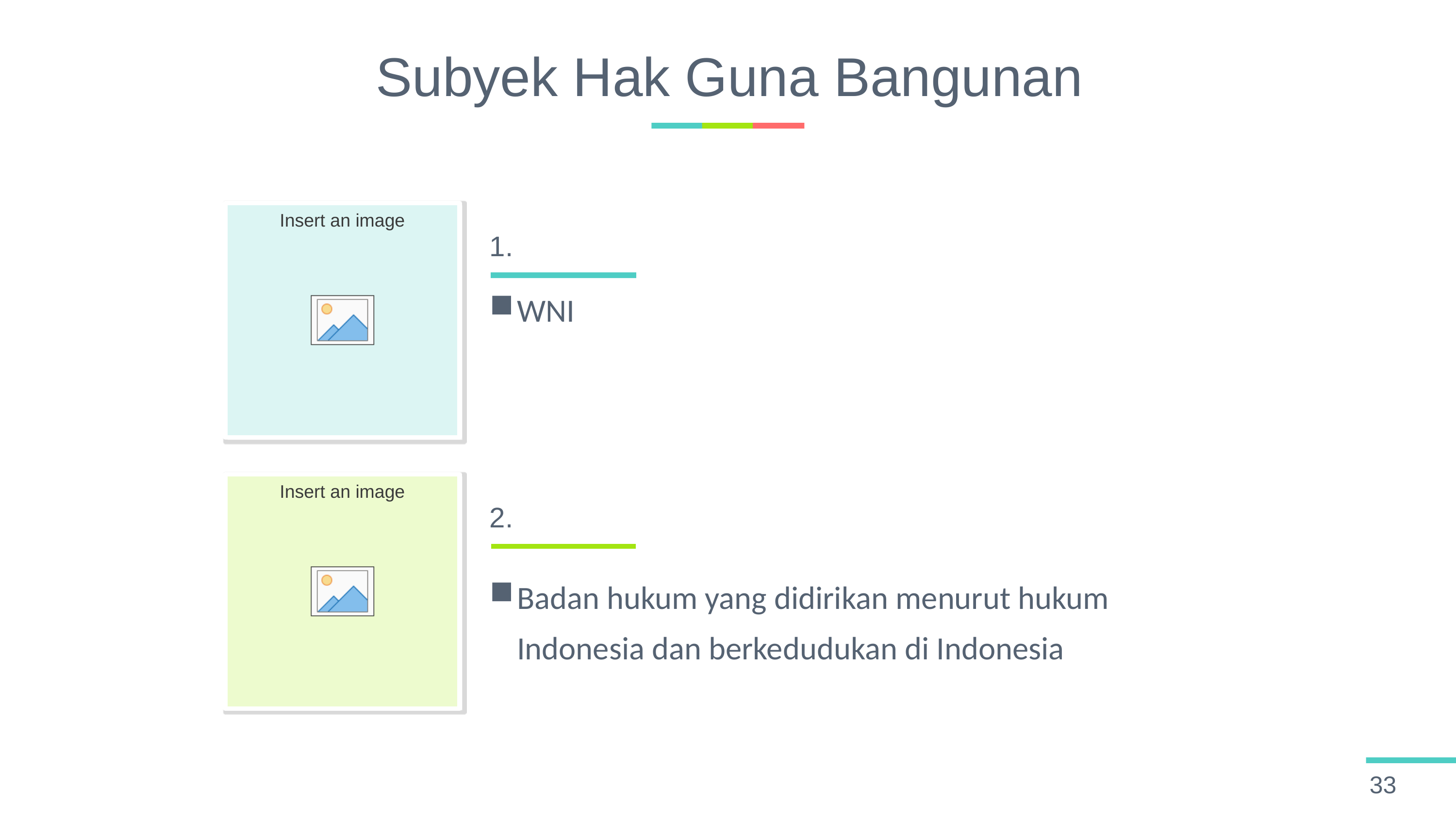

# Subyek Hak Guna Bangunan

1.
WNI

2.
Badan hukum yang didirikan menurut hukum Indonesia dan berkedudukan di Indonesia
33